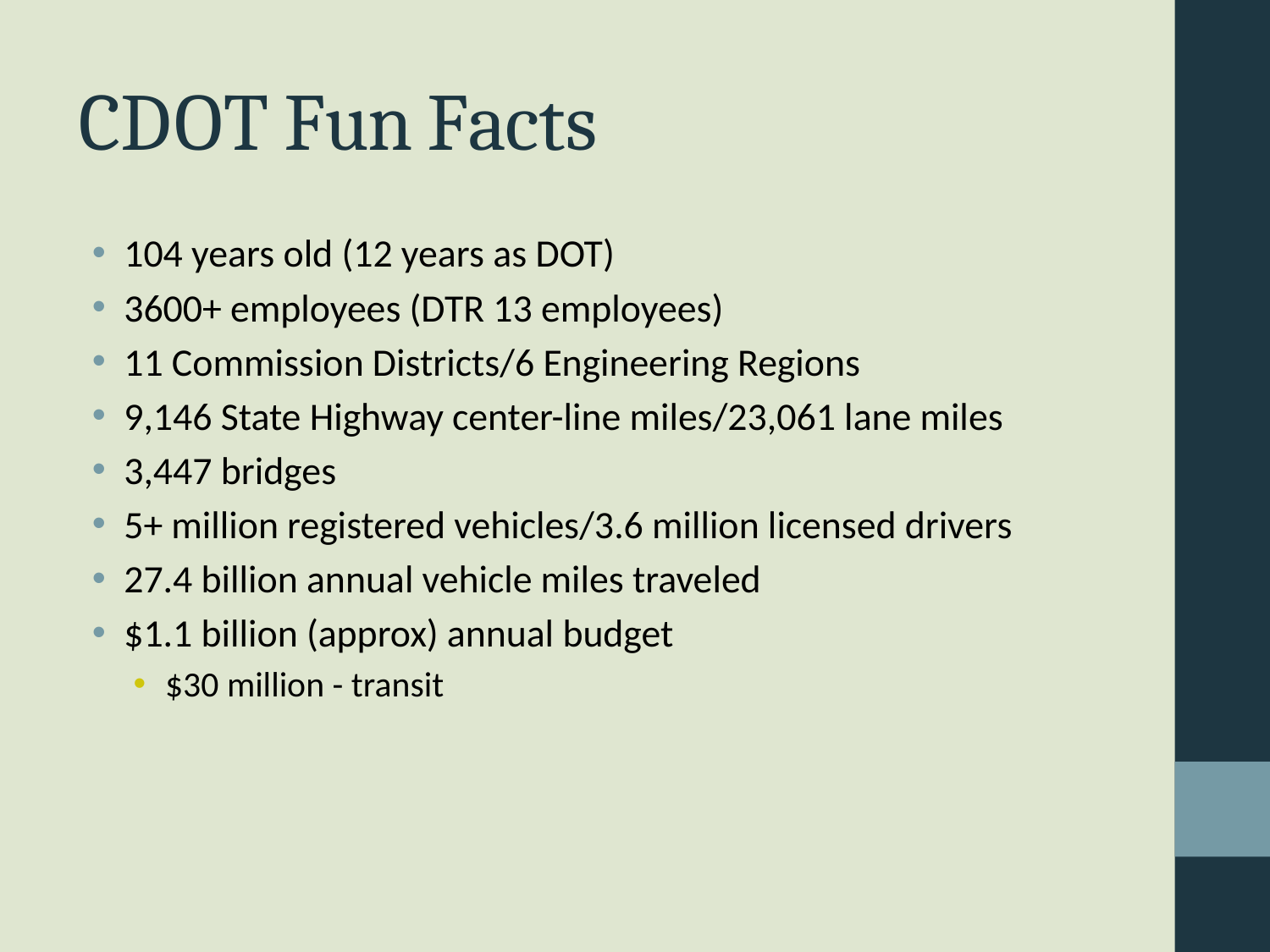

# CDOT Fun Facts
104 years old (12 years as DOT)
3600+ employees (DTR 13 employees)
11 Commission Districts/6 Engineering Regions
9,146 State Highway center-line miles/23,061 lane miles
3,447 bridges
5+ million registered vehicles/3.6 million licensed drivers
27.4 billion annual vehicle miles traveled
$1.1 billion (approx) annual budget
$30 million - transit